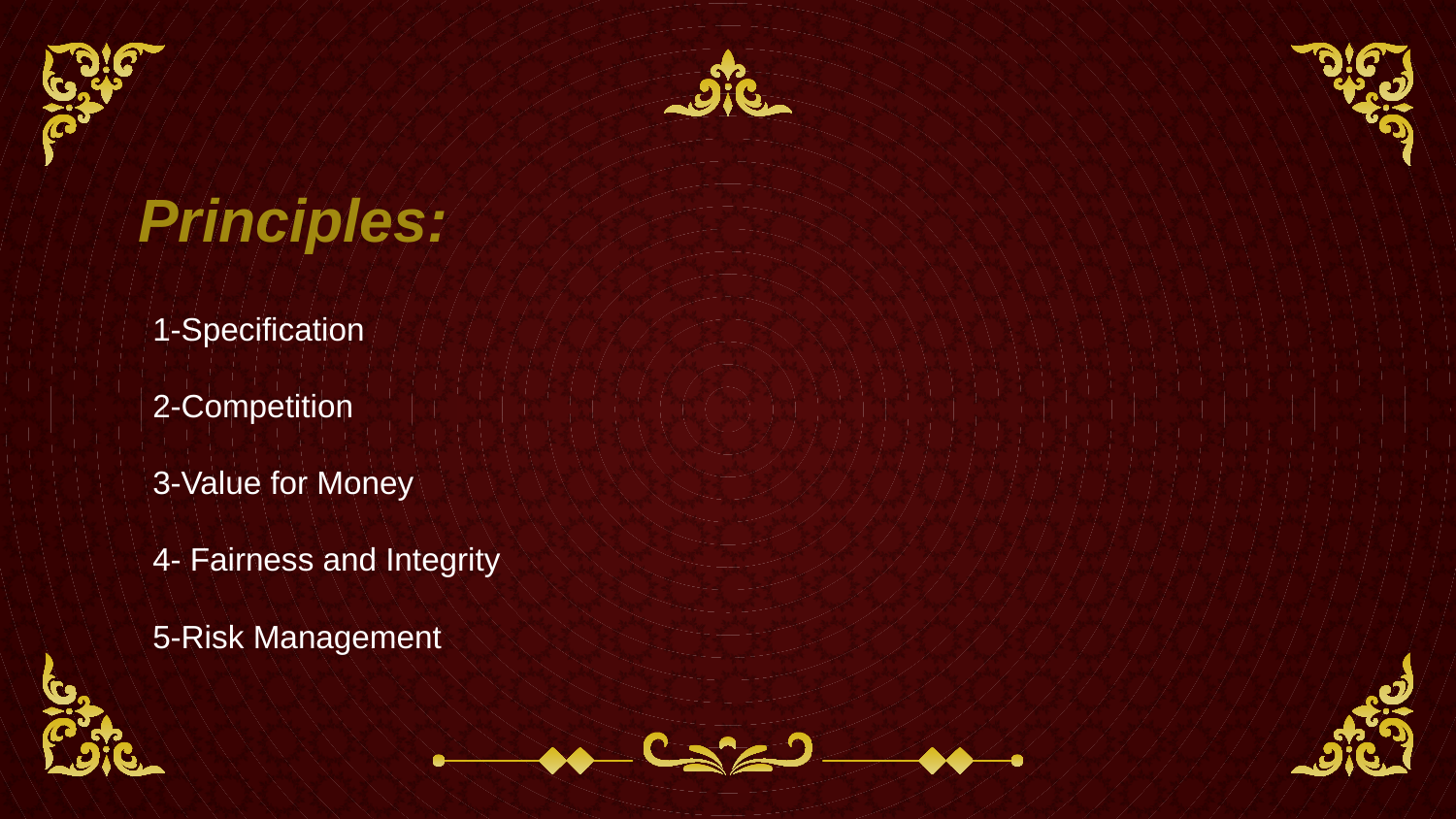

# Principles:
1-Specification
2-Competition
3-Value for Money
4- Fairness and Integrity
5-Risk Management